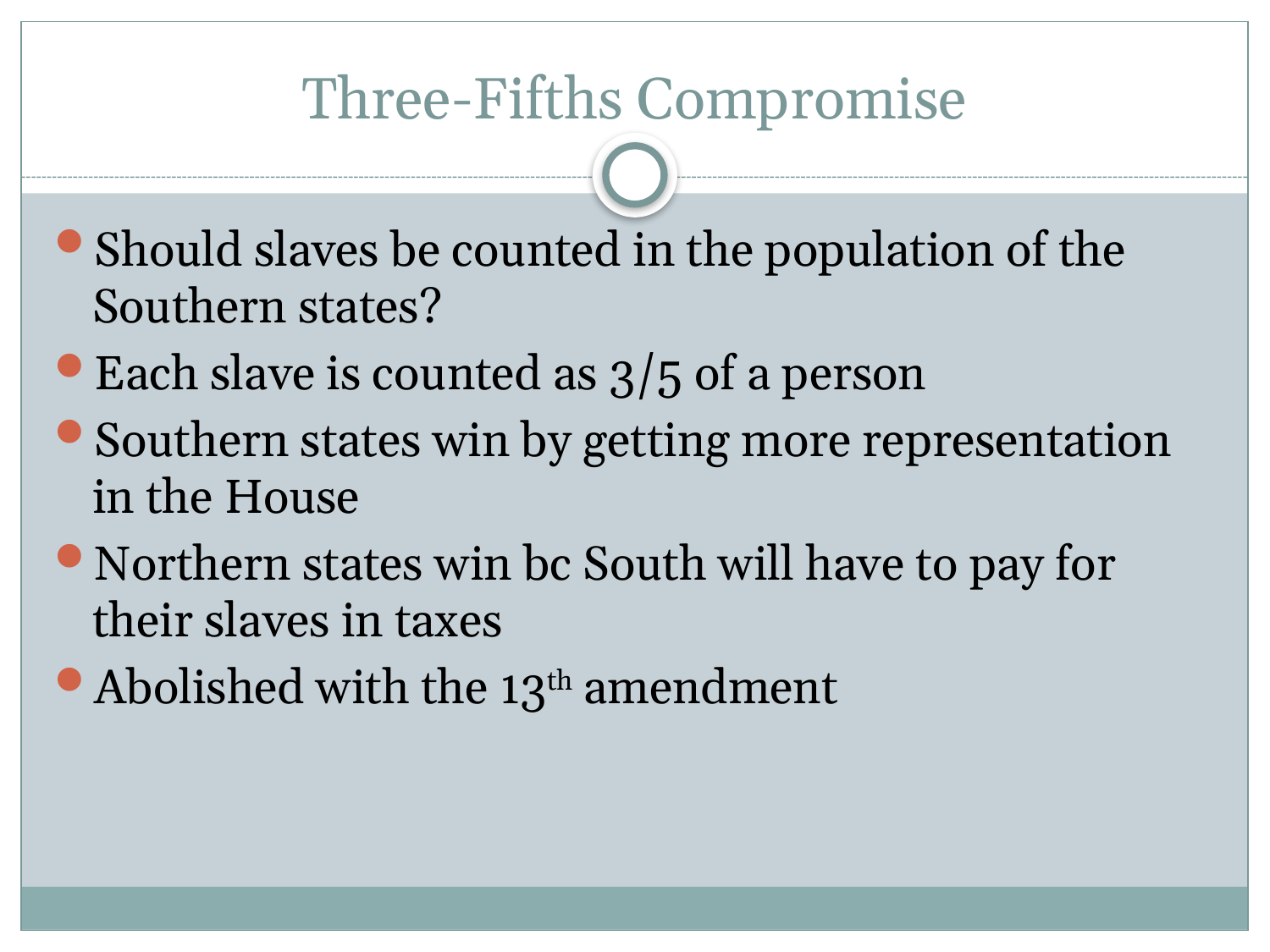

# Three-Fifths Compromise
Should slaves be counted in the population of the Southern states?
Each slave is counted as 3/5 of a person
Southern states win by getting more representation in the House
Northern states win bc South will have to pay for their slaves in taxes
Abolished with the 13th amendment